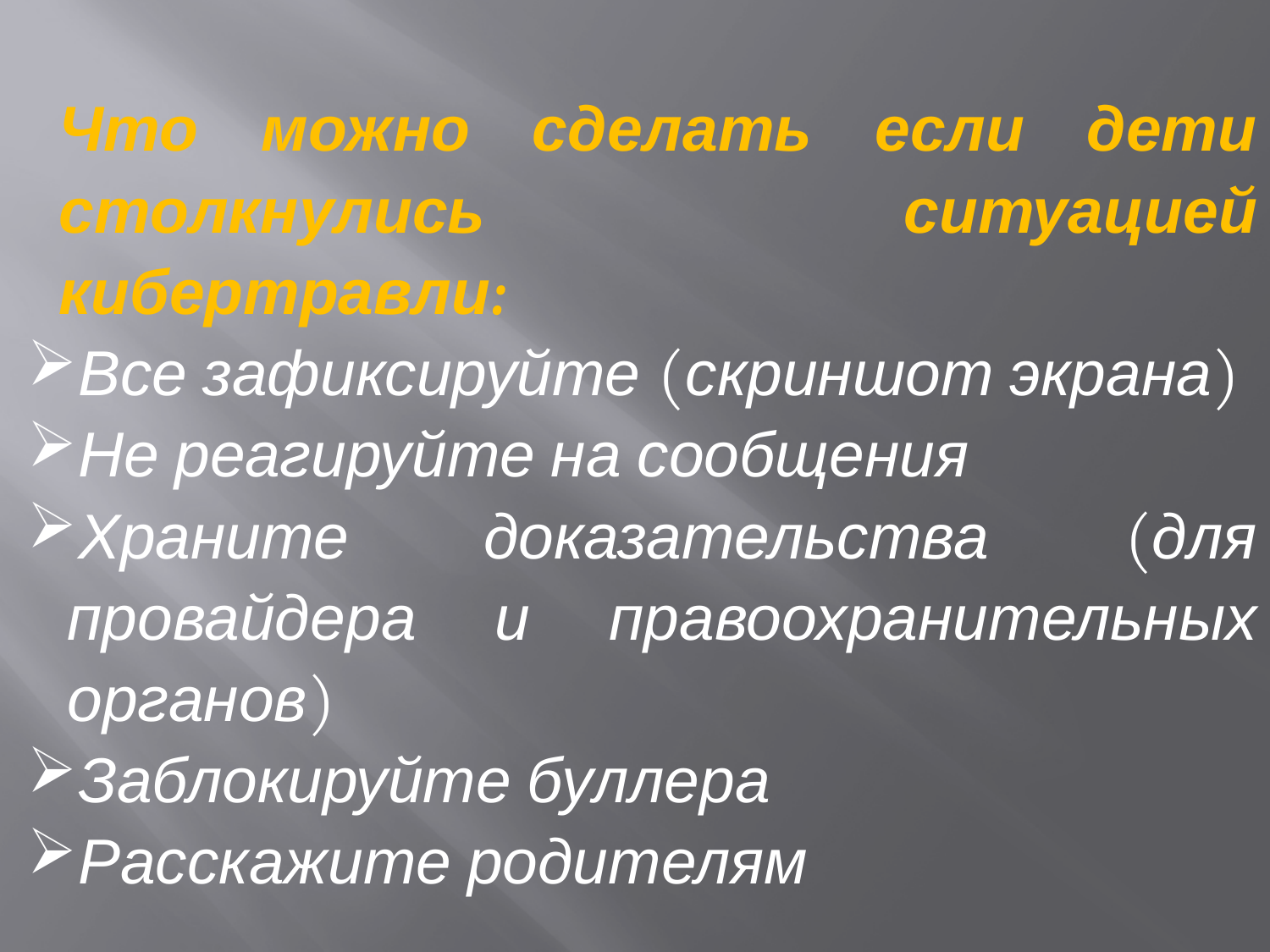

Что можно сделать если дети столкнулись ситуацией кибертравли:
Все зафиксируйте (скриншот экрана)
Не реагируйте на сообщения
Храните доказательства (для провайдера и правоохранительных органов)
Заблокируйте буллера
Расскажите родителям